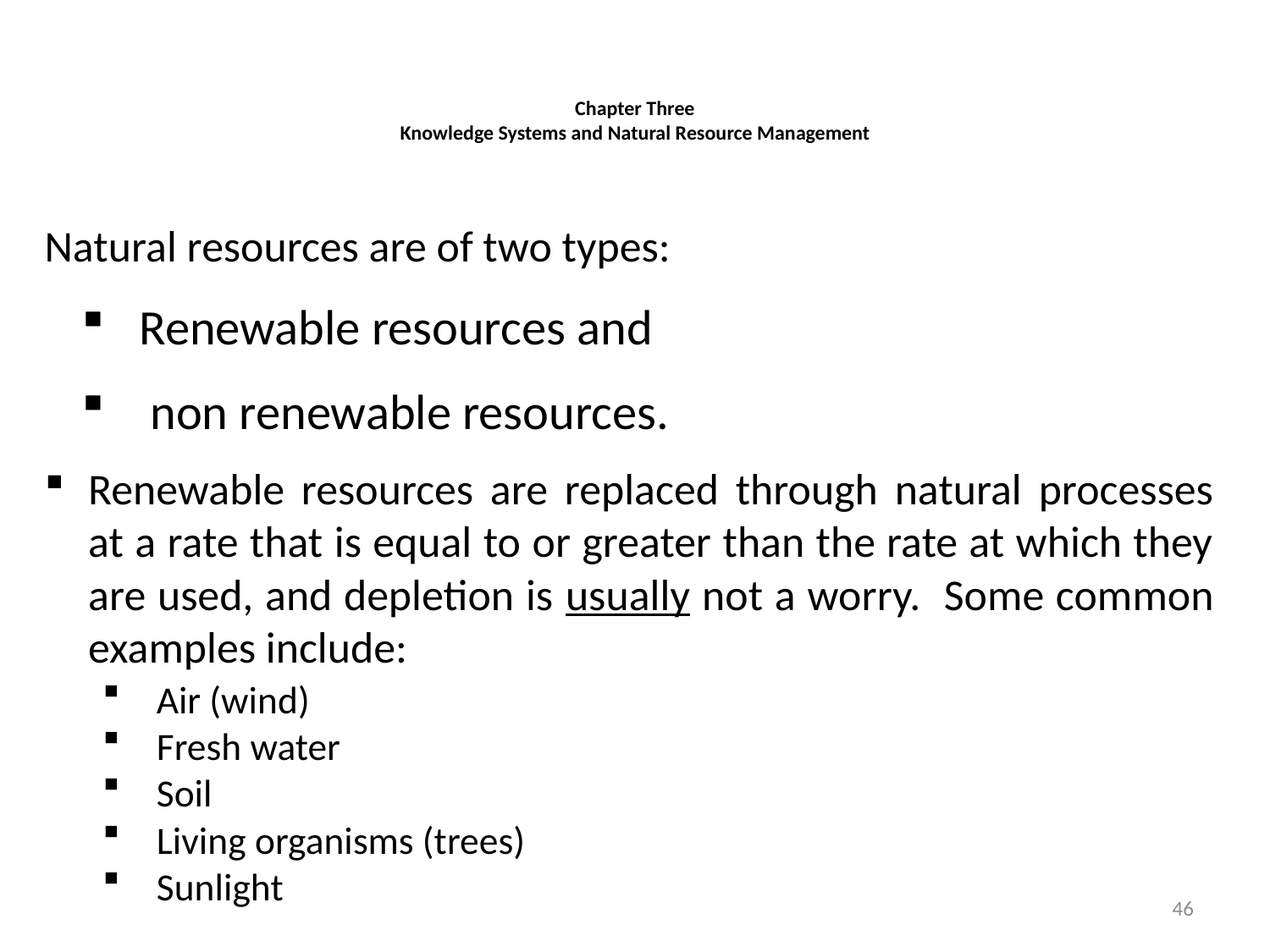

# Chapter Three Knowledge Systems and Natural Resource Management
Natural resources are of two types:
Renewable resources and
 non renewable resources.
Renewable resources are replaced through natural processes at a rate that is equal to or greater than the rate at which they are used, and depletion is usually not a worry.  Some common examples include:
  Air (wind)
  Fresh water
  Soil
  Living organisms (trees)
  Sunlight

46